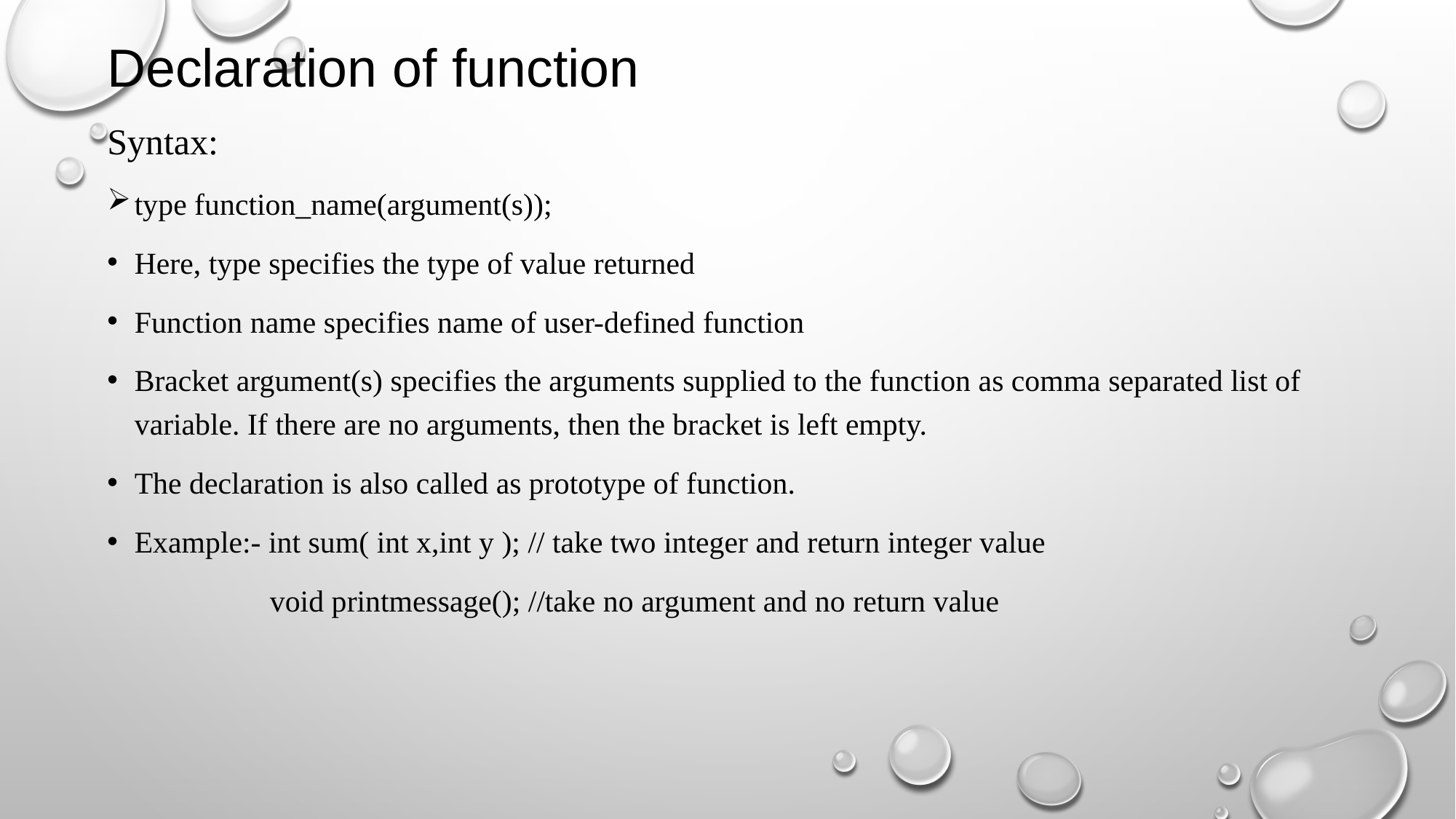

# Declaration of function
Syntax:
type function_name(argument(s));
Here, type specifies the type of value returned
Function name specifies name of user-defined function
Bracket argument(s) specifies the arguments supplied to the function as comma separated list of variable. If there are no arguments, then the bracket is left empty.
The declaration is also called as prototype of function.
Example:- int sum( int x,int y ); // take two integer and return integer value
 	       void printmessage(); //take no argument and no return value